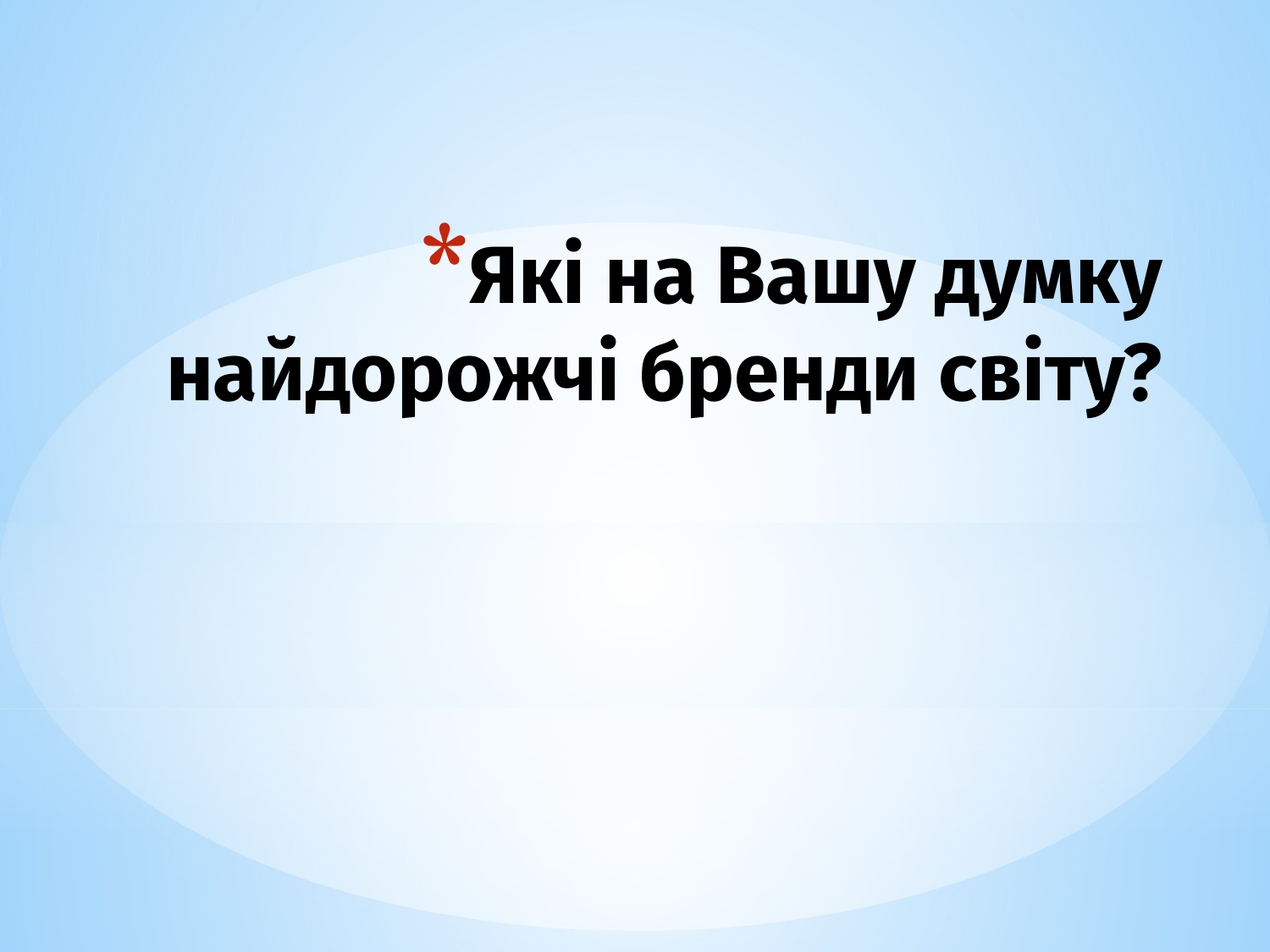

# Які на Вашу думку найдорожчі бренди світу?